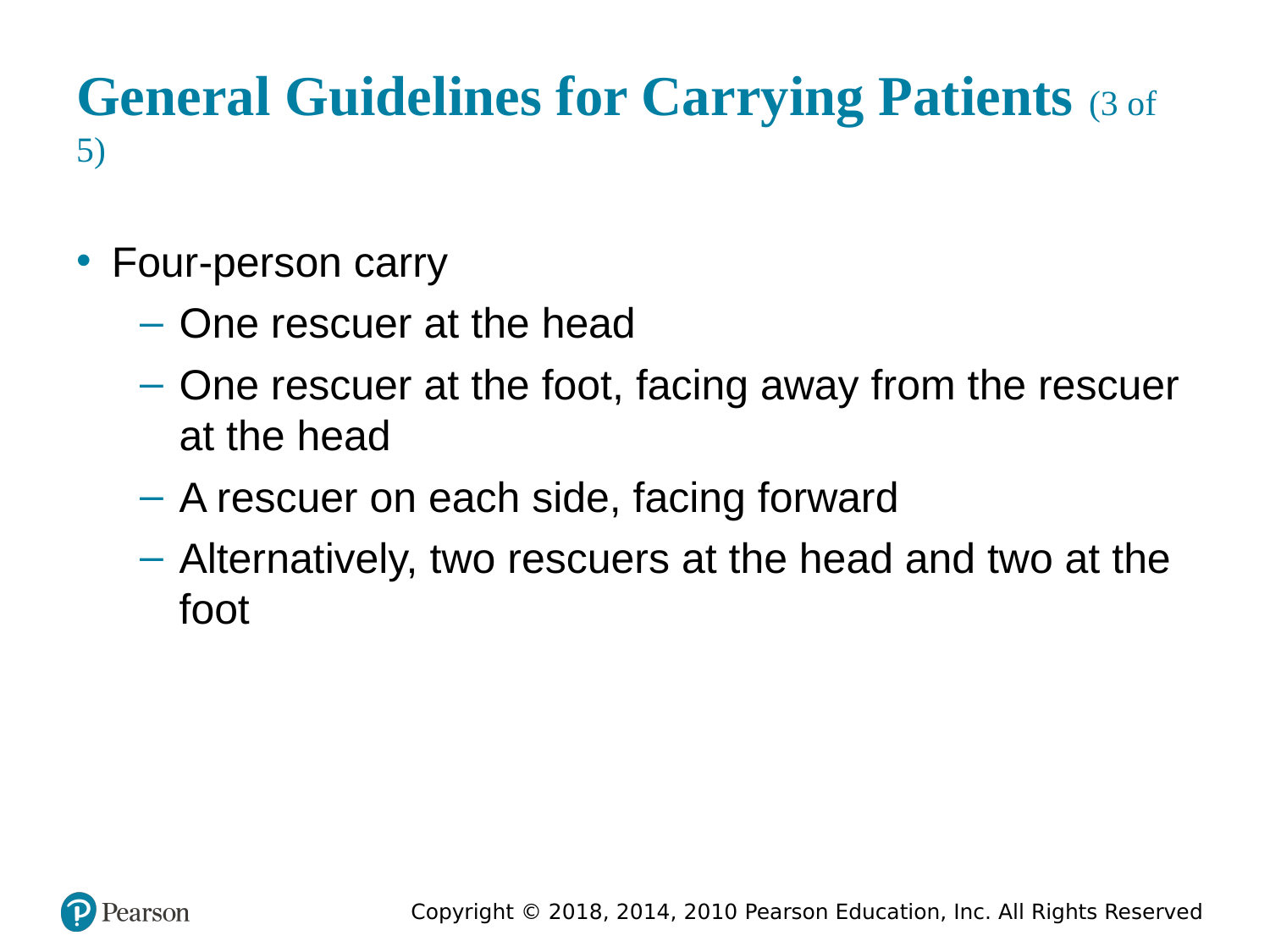

# General Guidelines for Carrying Patients (3 of 5)
Four-person carry
One rescuer at the head
One rescuer at the foot, facing away from the rescuer at the head
A rescuer on each side, facing forward
Alternatively, two rescuers at the head and two at the foot